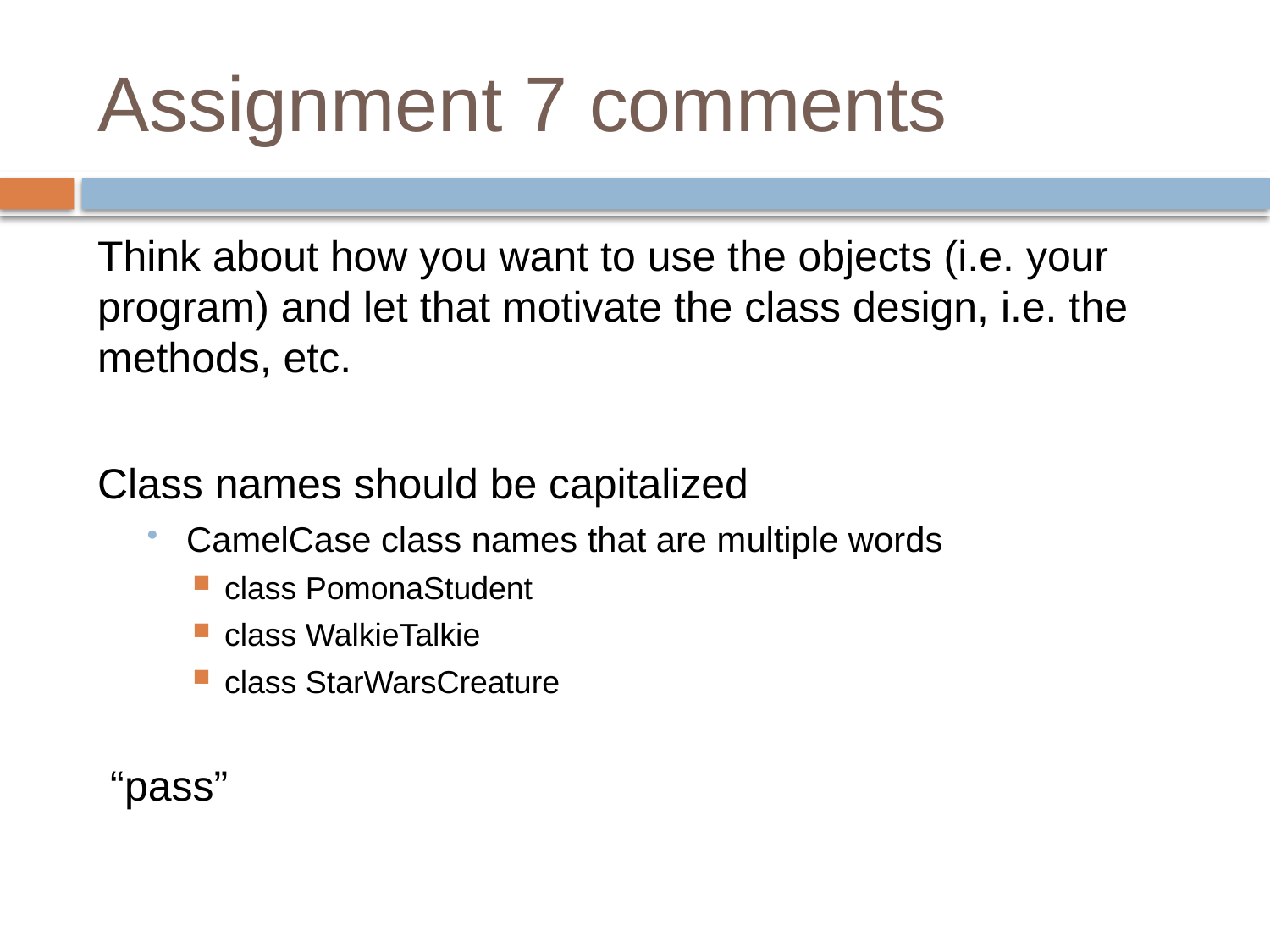

# Assignment 7 comments
Think about how you want to use the objects (i.e. your program) and let that motivate the class design, i.e. the methods, etc.

Class names should be capitalized
CamelCase class names that are multiple words
class PomonaStudent
class WalkieTalkie
class StarWarsCreature

“pass”